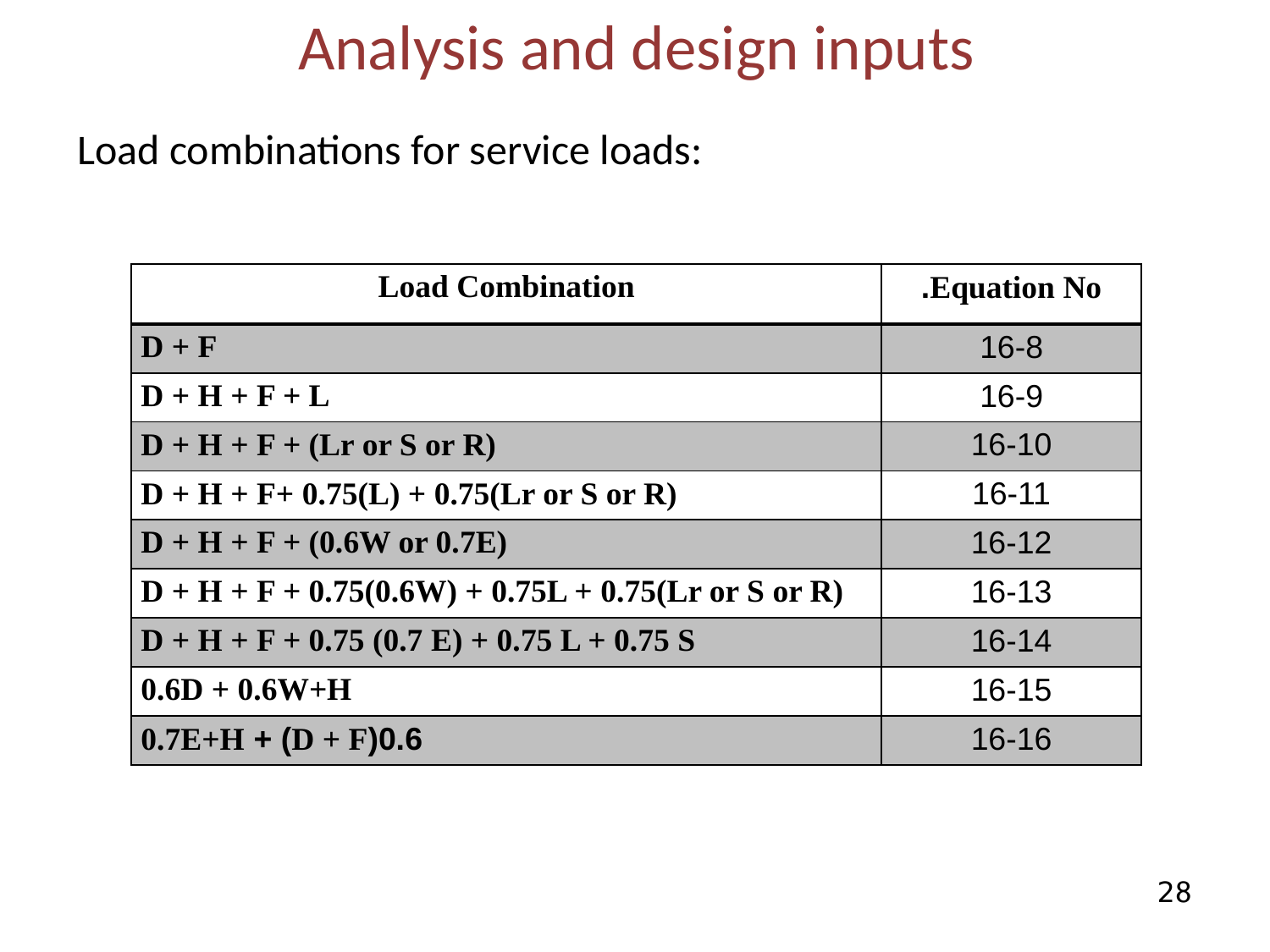

Analysis and design inputs
Load combinations for service loads:

| Load Combination | Equation No. |
| --- | --- |
| D + F | 16-8 |
| D + H + F + L | 16-9 |
| D + H + F + (Lr or S or R) | 16-10 |
| D + H + F+ 0.75(L) + 0.75(Lr or S or R) | 16-11 |
| D + H + F + (0.6W or 0.7E) | 16-12 |
| D + H + F + 0.75(0.6W) + 0.75L + 0.75(Lr or S or R) | 16-13 |
| D + H + F + 0.75 (0.7 E) + 0.75 L + 0.75 S | 16-14 |
| 0.6D + 0.6W+H | 16-15 |
| 0.6(D + F) + 0.7E+H | 16-16 |
28